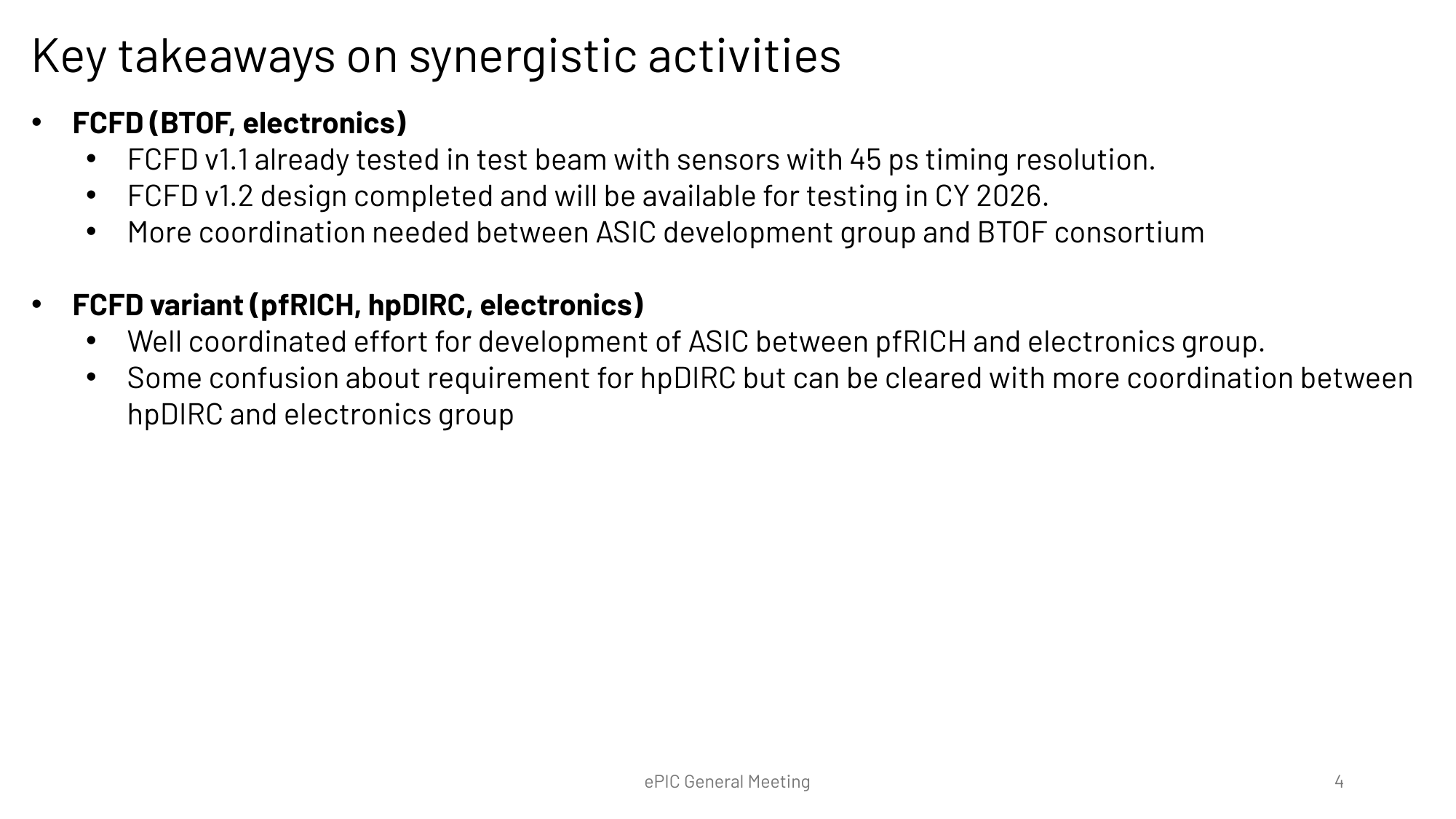

# Key takeaways on synergistic activities
FCFD (BTOF, electronics)
FCFD v1.1 already tested in test beam with sensors with 45 ps timing resolution.
FCFD v1.2 design completed and will be available for testing in CY 2026.
More coordination needed between ASIC development group and BTOF consortium

FCFD variant (pfRICH, hpDIRC, electronics)
Well coordinated effort for development of ASIC between pfRICH and electronics group.
Some confusion about requirement for hpDIRC but can be cleared with more coordination between hpDIRC and electronics group

ePIC General Meeting
4